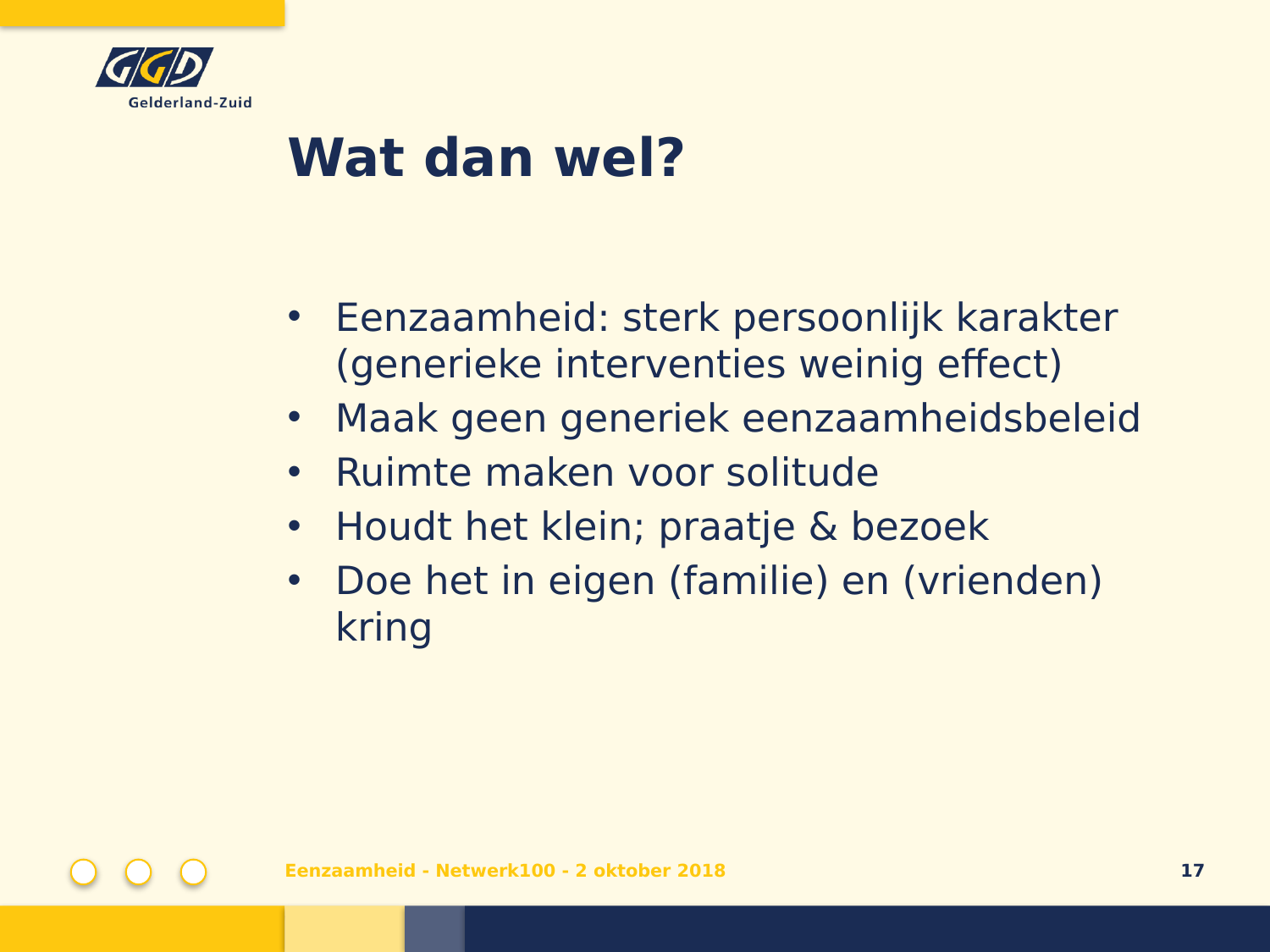

# Wat dan wel?
Eenzaamheid: sterk persoonlijk karakter (generieke interventies weinig effect)
Maak geen generiek eenzaamheidsbeleid
Ruimte maken voor solitude
Houdt het klein; praatje & bezoek
Doe het in eigen (familie) en (vrienden) kring

Eenzaamheid - Netwerk100 - 2 oktober 2018
17